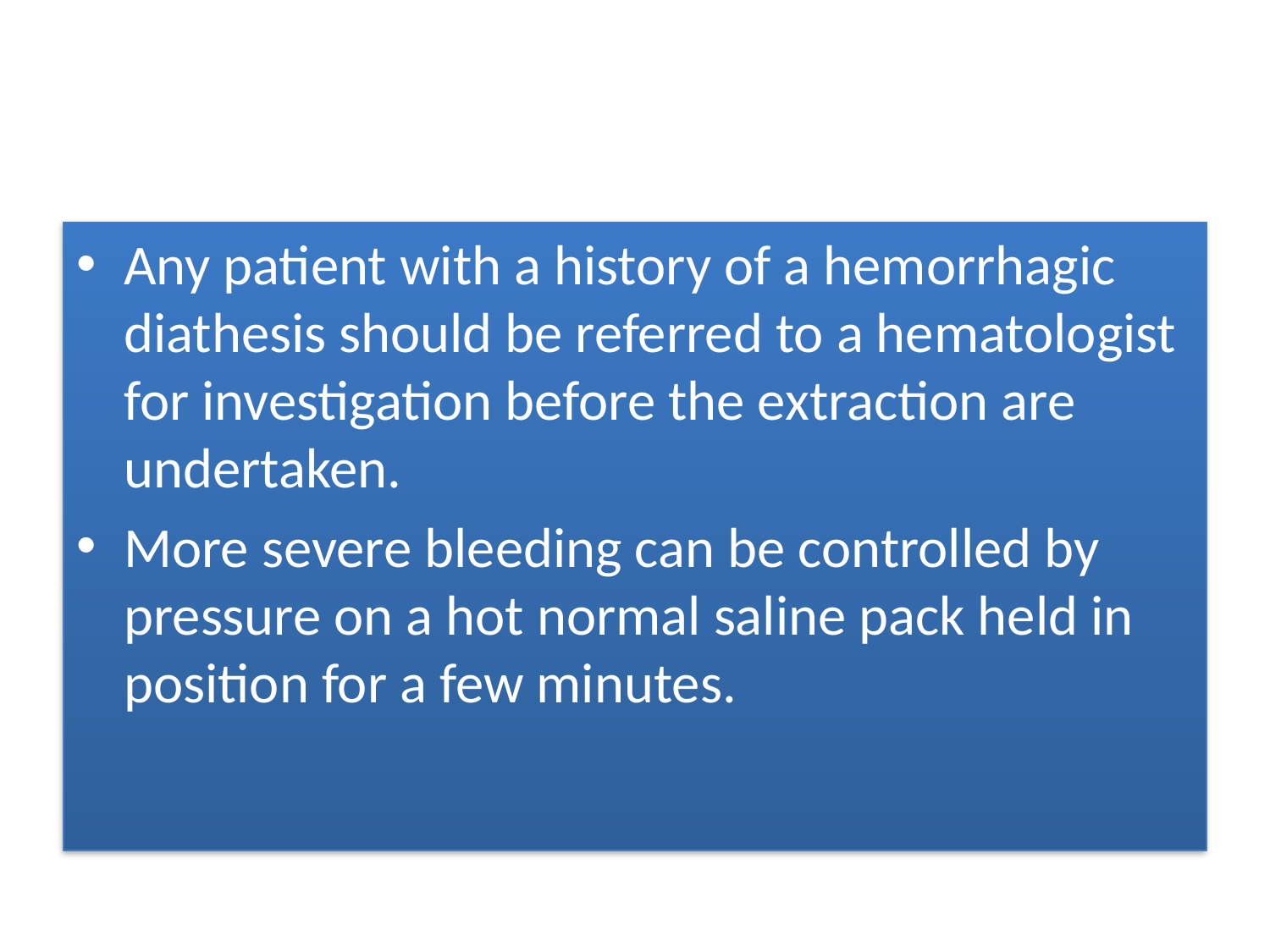

#
Any patient with a history of a hemorrhagic diathesis should be referred to a hematologist for investigation before the extraction are undertaken.
More severe bleeding can be controlled by pressure on a hot normal saline pack held in position for a few minutes.